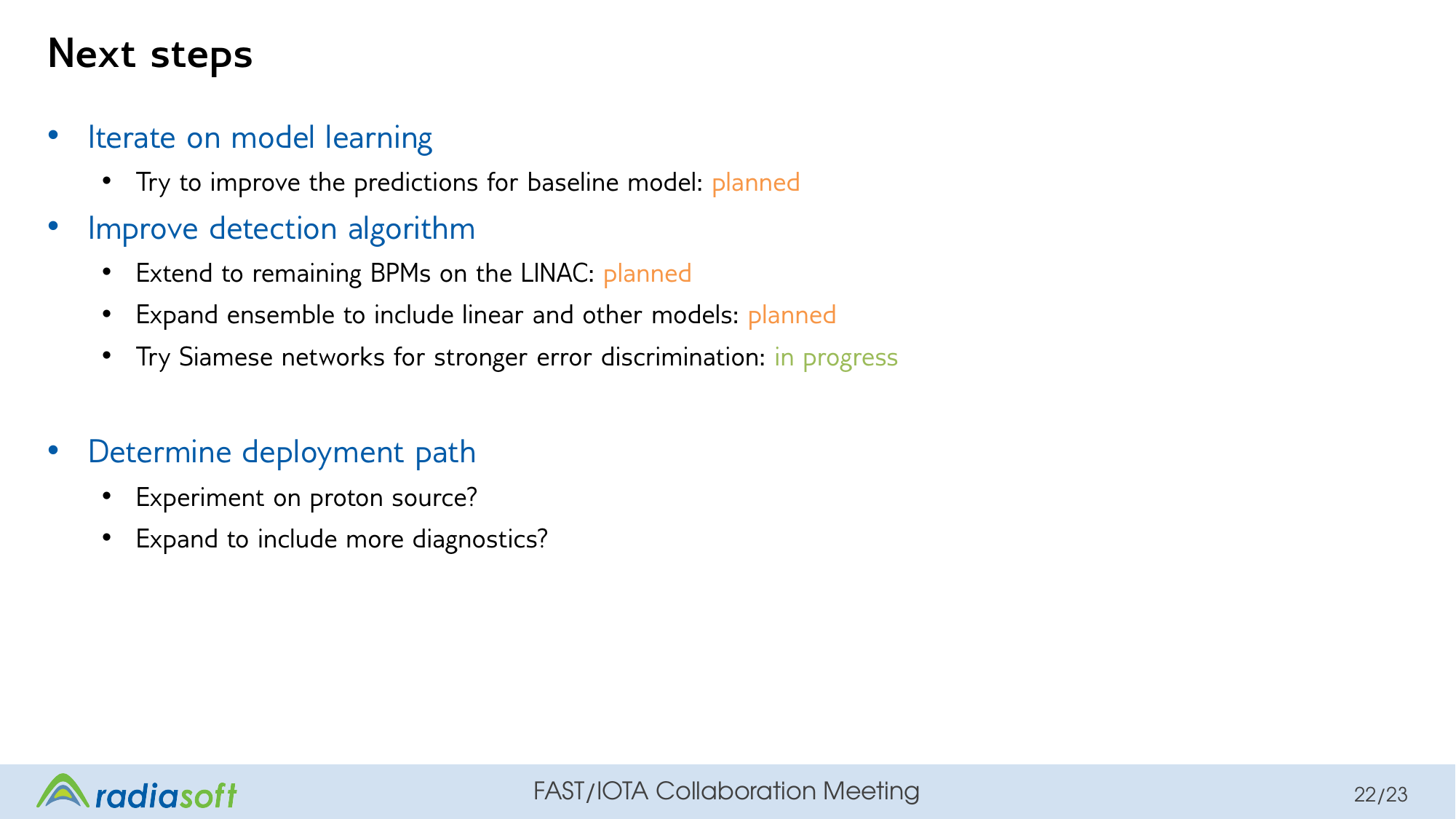

# Next steps
Iterate on model learning
Try to improve the predictions for baseline model: planned
Improve detection algorithm
Extend to remaining BPMs on the LINAC: planned
Expand ensemble to include linear and other models: planned
Try Siamese networks for stronger error discrimination: in progress

Determine deployment path
Experiment on proton source?
Expand to include more diagnostics?